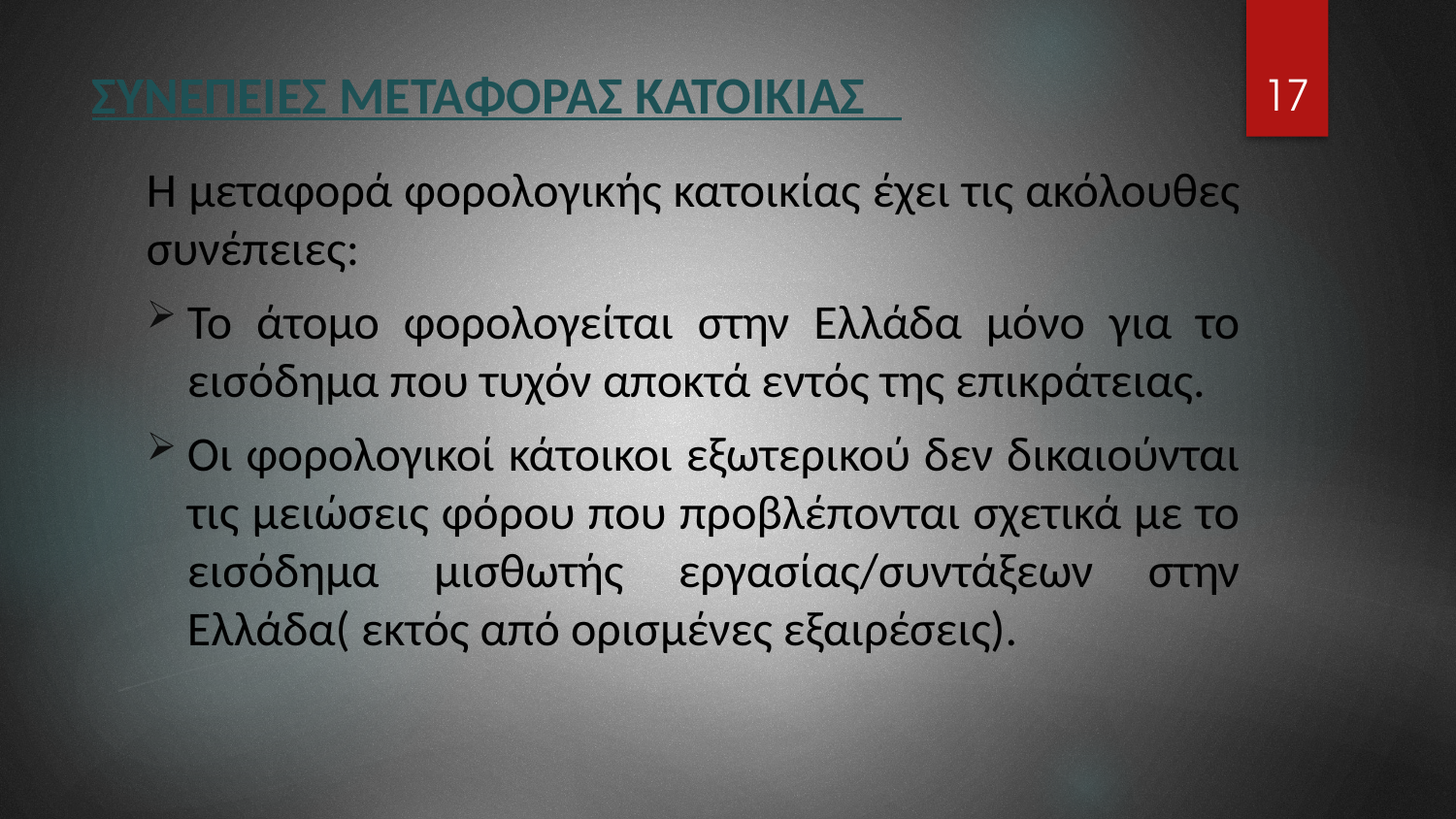

17
# ΣΥΝΕΠΕΙΕΣ ΜΕΤΑΦΟΡΑΣ ΚΑΤΟΙΚΙΑΣ
Η μεταφορά φορολογικής κατοικίας έχει τις ακόλουθες συνέπειες:
Το άτομο φορολογείται στην Ελλάδα μόνο για το εισόδημα που τυχόν αποκτά εντός της επικράτειας.
Οι φορολογικοί κάτοικοι εξωτερικού δεν δικαιούνται τις μειώσεις φόρου που προβλέπονται σχετικά με το εισόδημα μισθωτής εργασίας/συντάξεων στην Ελλάδα( εκτός από ορισμένες εξαιρέσεις).